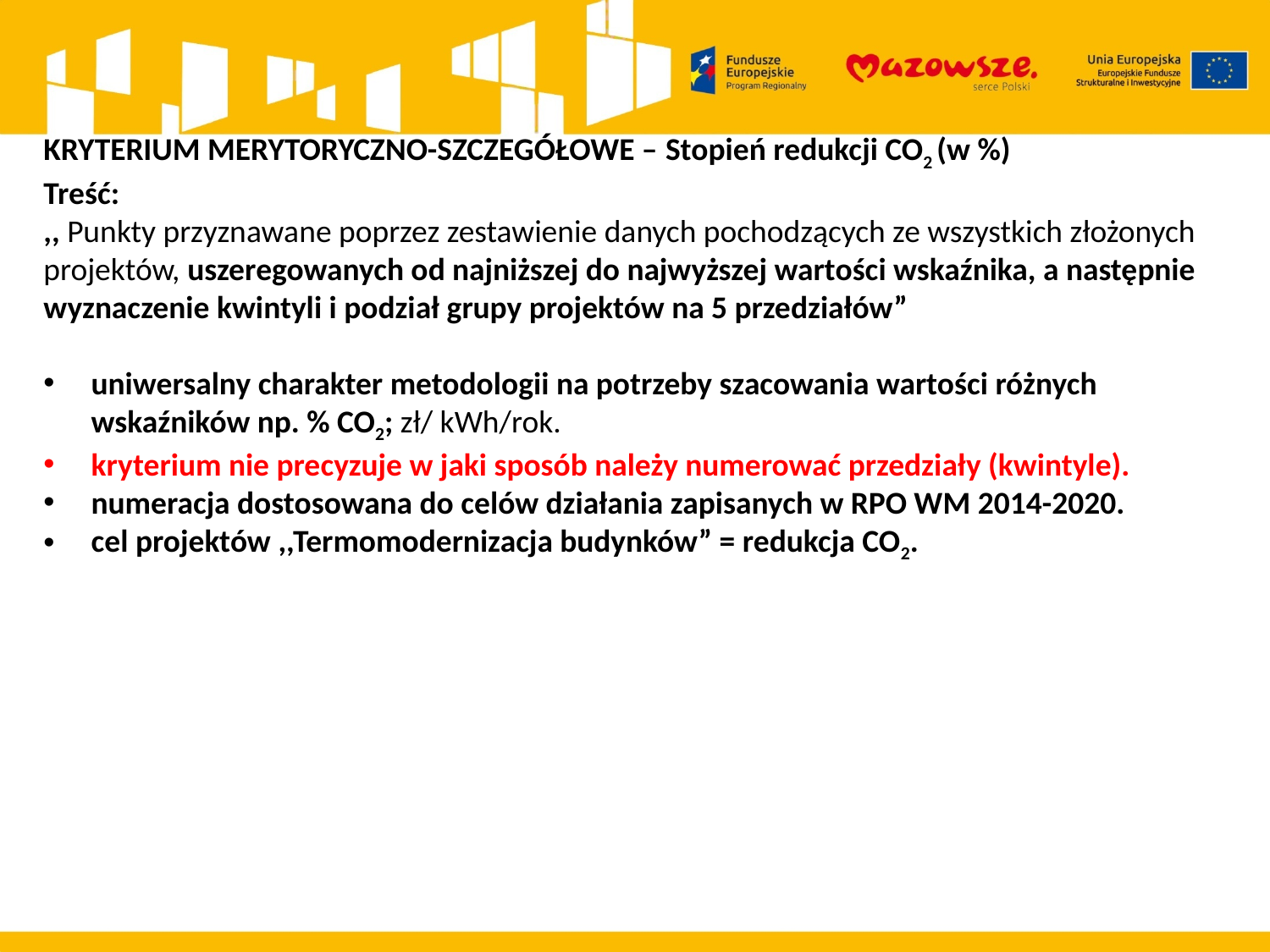

KRYTERIUM MERYTORYCZNO-SZCZEGÓŁOWE – Stopień redukcji CO2 (w %)
Treść:
,, Punkty przyznawane poprzez zestawienie danych pochodzących ze wszystkich złożonych projektów, uszeregowanych od najniższej do najwyższej wartości wskaźnika, a następnie wyznaczenie kwintyli i podział grupy projektów na 5 przedziałów”

uniwersalny charakter metodologii na potrzeby szacowania wartości różnych wskaźników np. % CO2; zł/ kWh/rok.
kryterium nie precyzuje w jaki sposób należy numerować przedziały (kwintyle).
numeracja dostosowana do celów działania zapisanych w RPO WM 2014-2020.
cel projektów ,,Termomodernizacja budynków” = redukcja CO2.